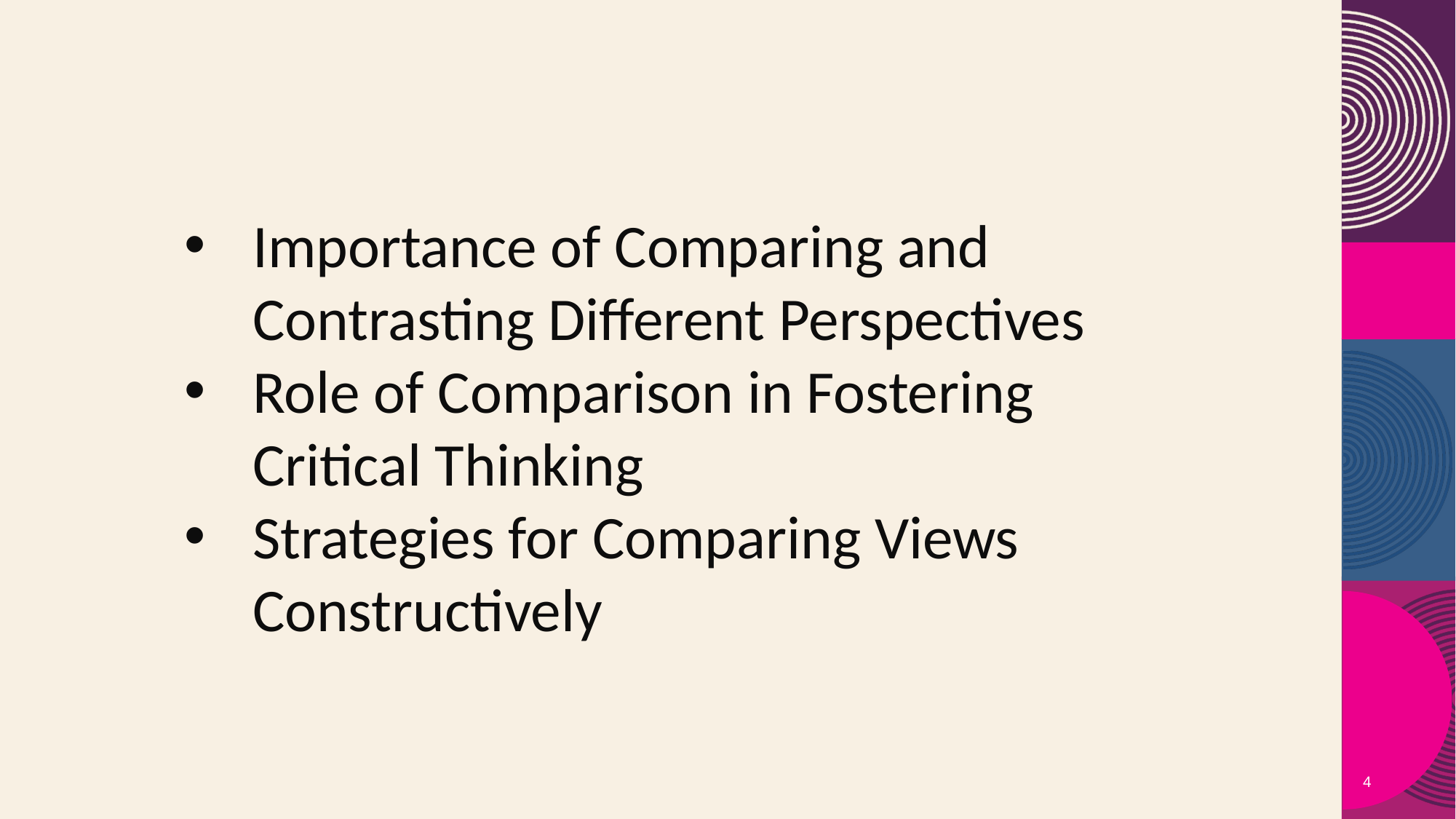

Importance of Comparing and Contrasting Different Perspectives
Role of Comparison in Fostering Critical Thinking
Strategies for Comparing Views Constructively
4